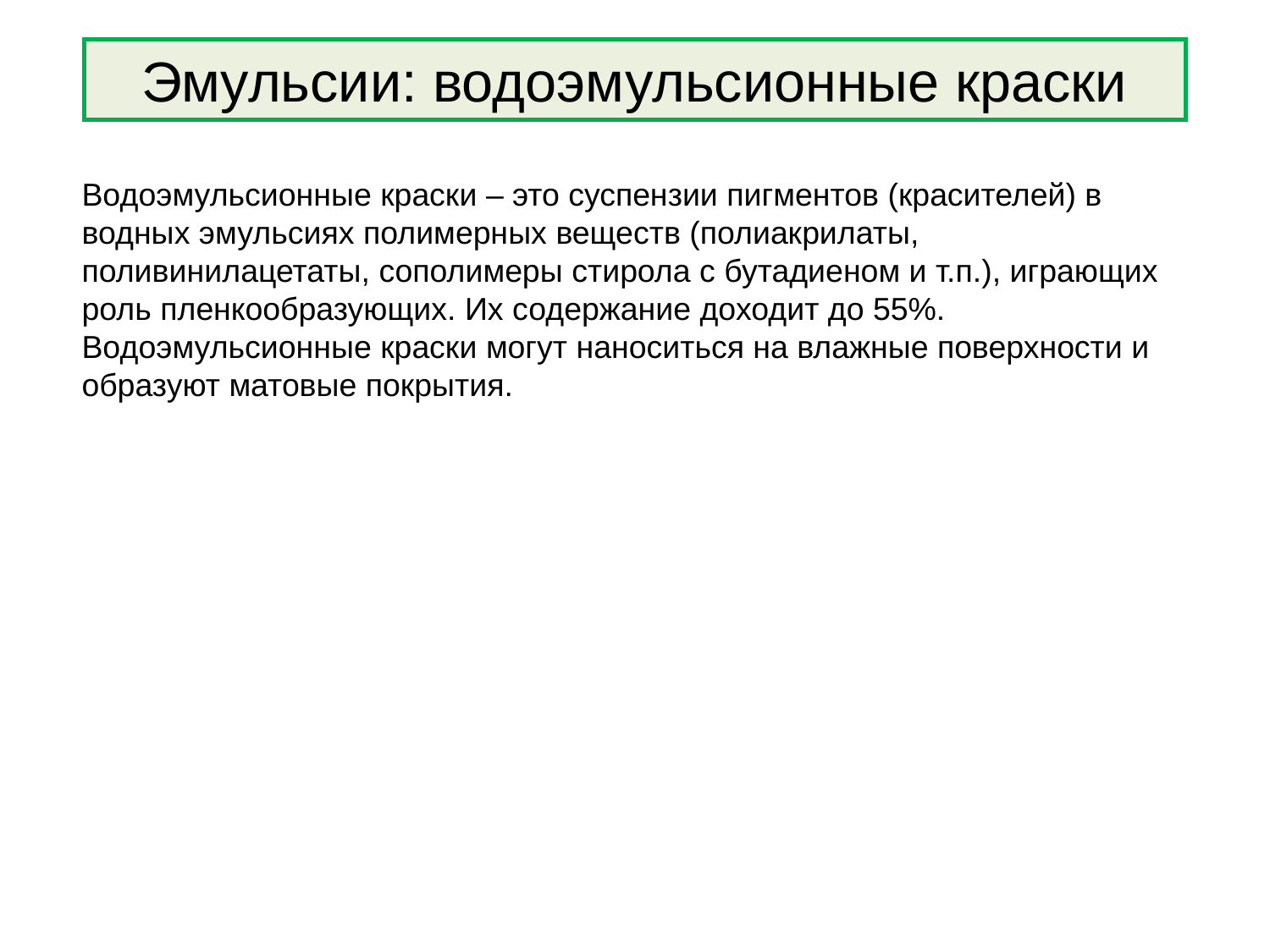

Эмульсии: водоэмульсионные краски
Водоэмульсионные краски – это суспензии пигментов (красителей) в водных эмульсиях полимерных веществ (полиакрилаты, поливинилацетаты, сополимеры стирола с бутадиеном и т.п.), играющих роль пленкообразующих. Их содержание доходит до 55%. Водоэмульсионные краски могут наноситься на влажные поверхности и образуют матовые покрытия.